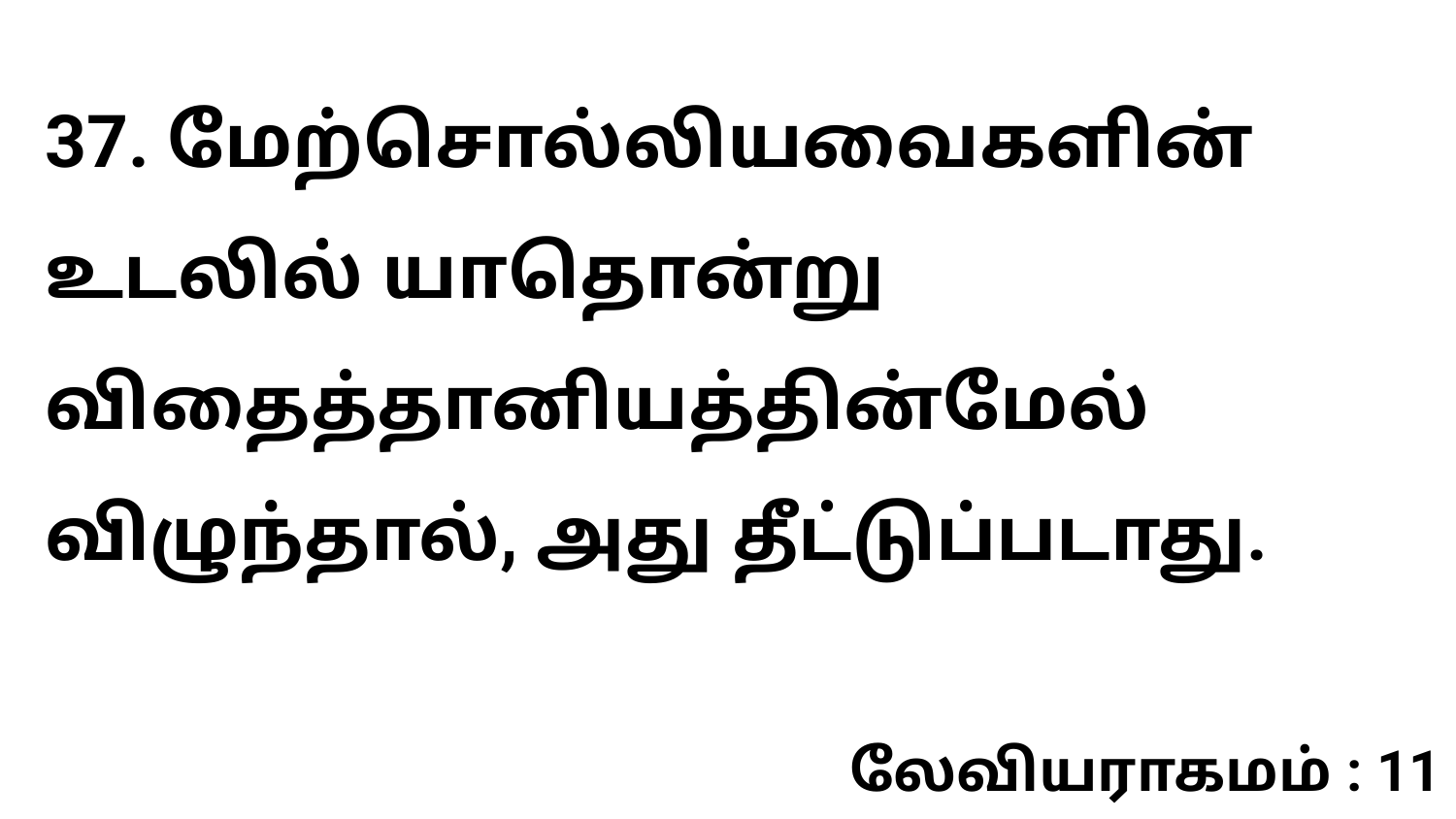

37. மேற்சொல்லியவைகளின் உடலில் யாதொன்று விதைத்தானியத்தின்மேல் விழுந்தால், அது தீட்டுப்படாது.
லேவியராகமம் : 11